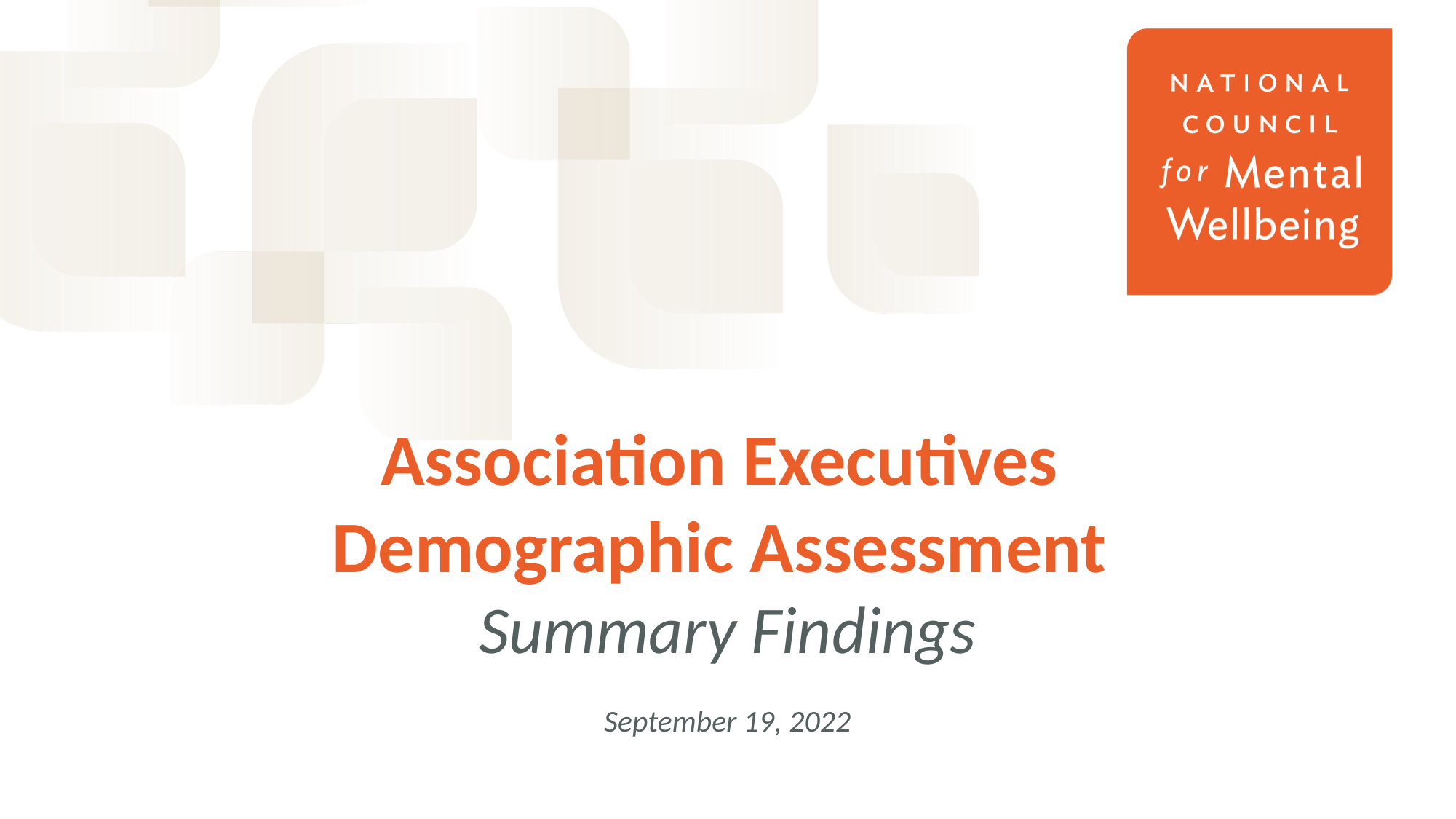

# Association Executives Demographic Assessment Summary Findings
September 19, 2022